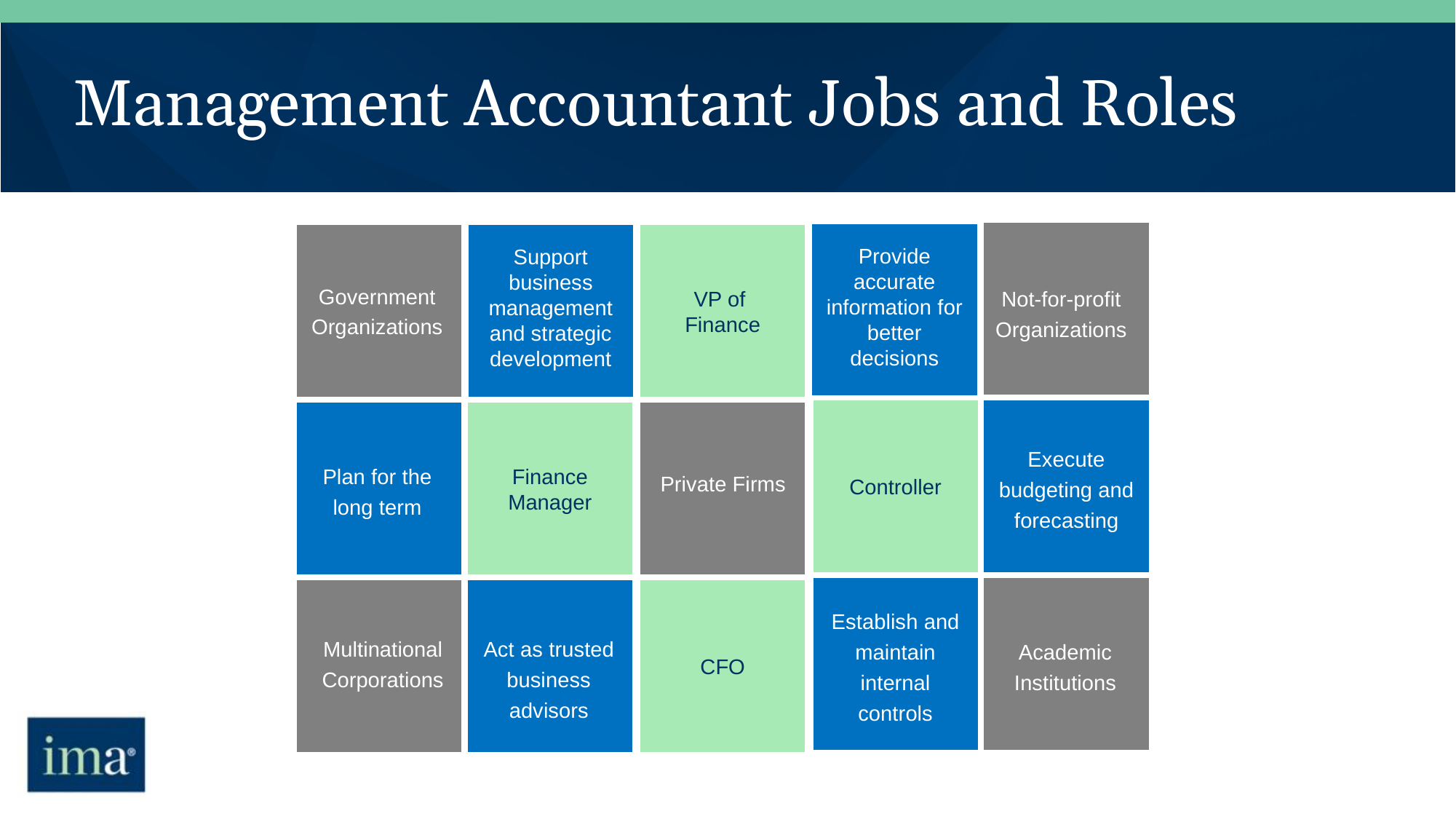

# Management Accountant Jobs and Roles

Provide accurate information for better decisions

Support business management and strategic development

VP of
Finance
Government Organizations
Not-for-profit Organizations
Controller
Execute budgeting and forecasting

Finance Manager

Plan for the long term
Private Firms
Establish and maintain internal controls

CFO
Act as trusted business advisors
Multinational Corporations
Academic Institutions